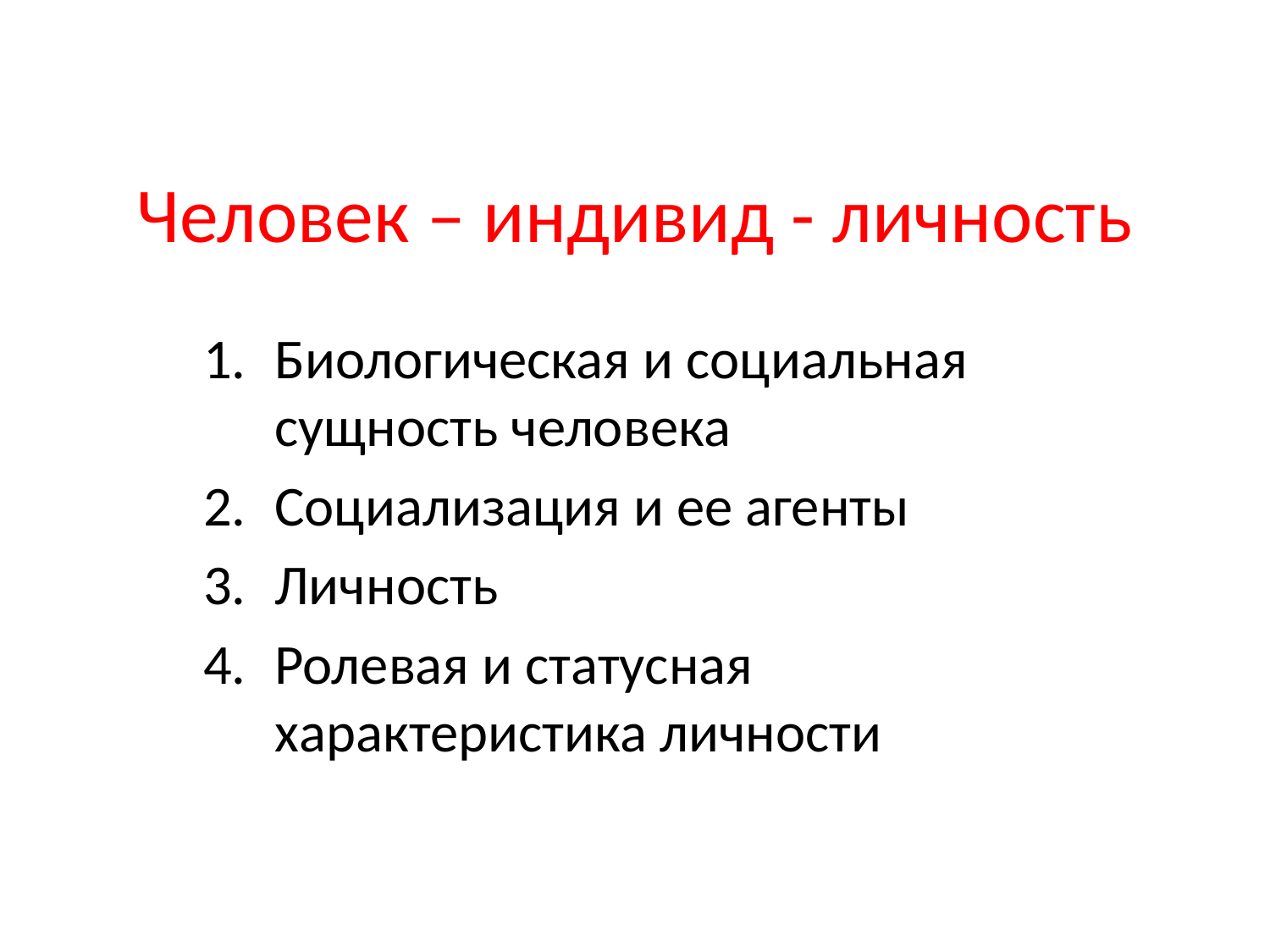

# Человек – индивид - личность
Биологическая и социальная сущность человека
Социализация и ее агенты
Личность
Ролевая и статусная характеристика личности